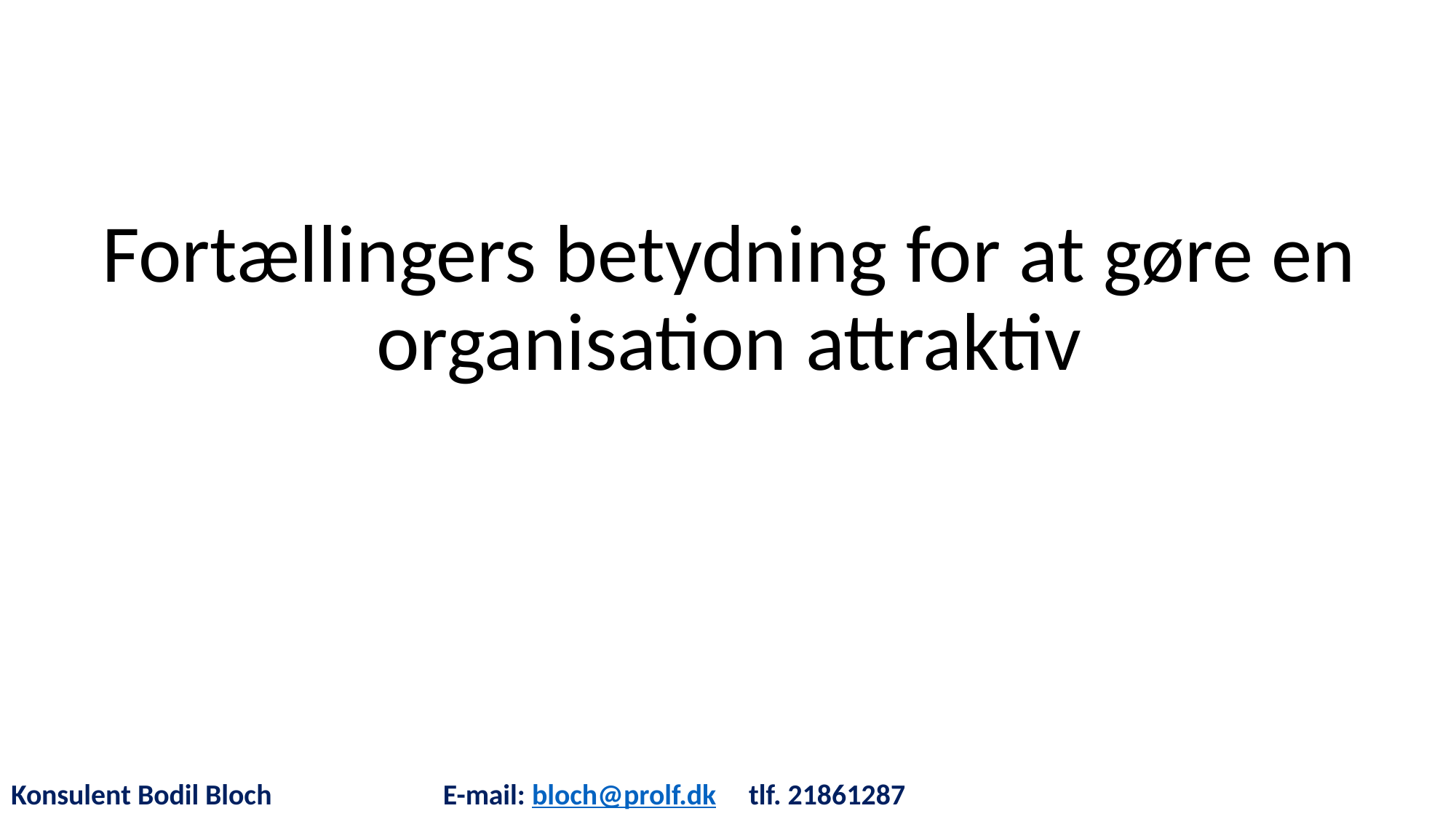

# Fortællingers betydning for at gøre en organisation attraktiv

Konsulent Bodil Bloch                   					E-mail: bloch@prolf.dk     tlf. 21861287